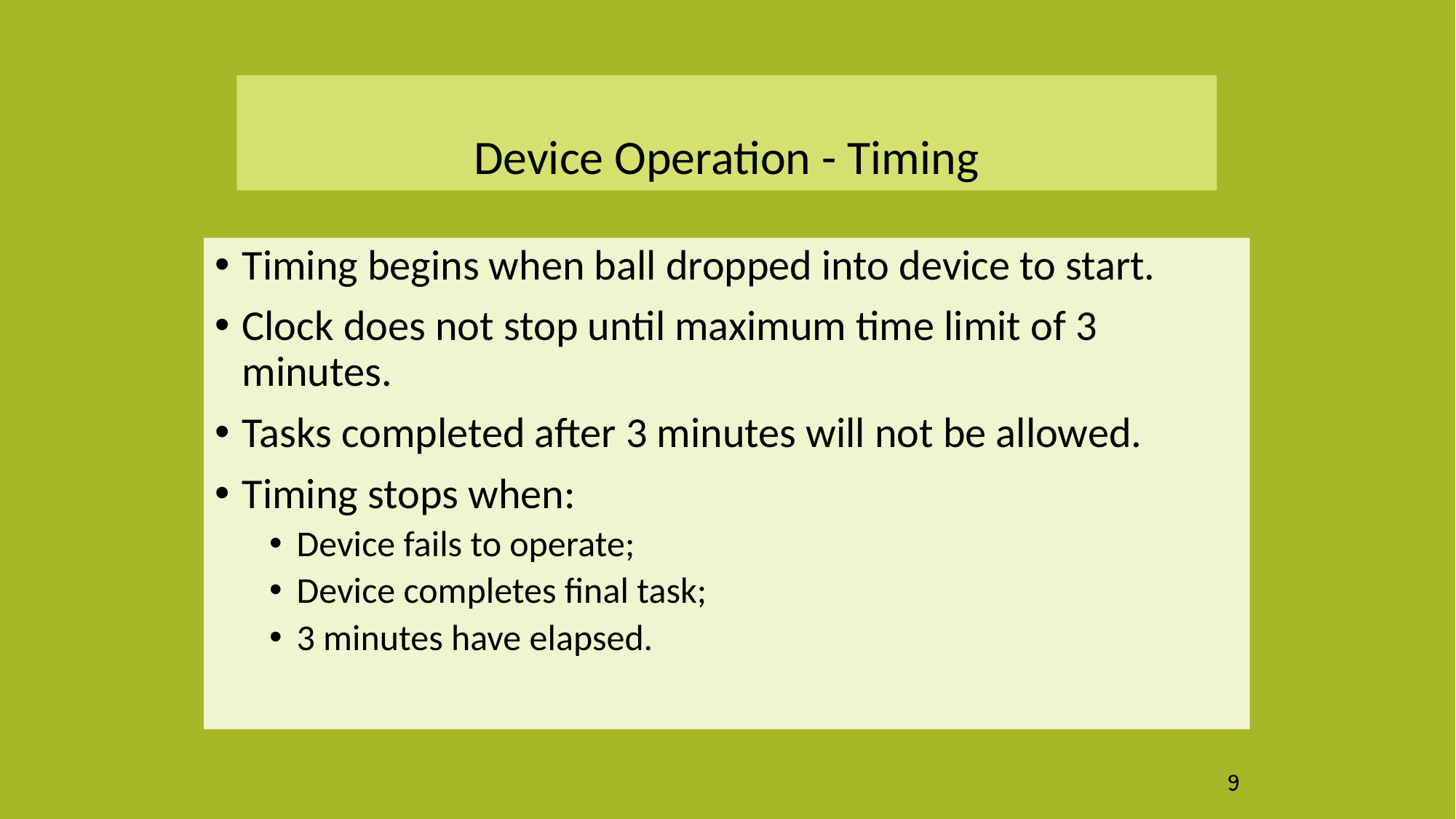

Device Operation - Timing
Timing begins when ball dropped into device to start.
Clock does not stop until maximum time limit of 3 minutes.
Tasks completed after 3 minutes will not be allowed.
Timing stops when:
Device fails to operate;
Device completes final task;
3 minutes have elapsed.

9